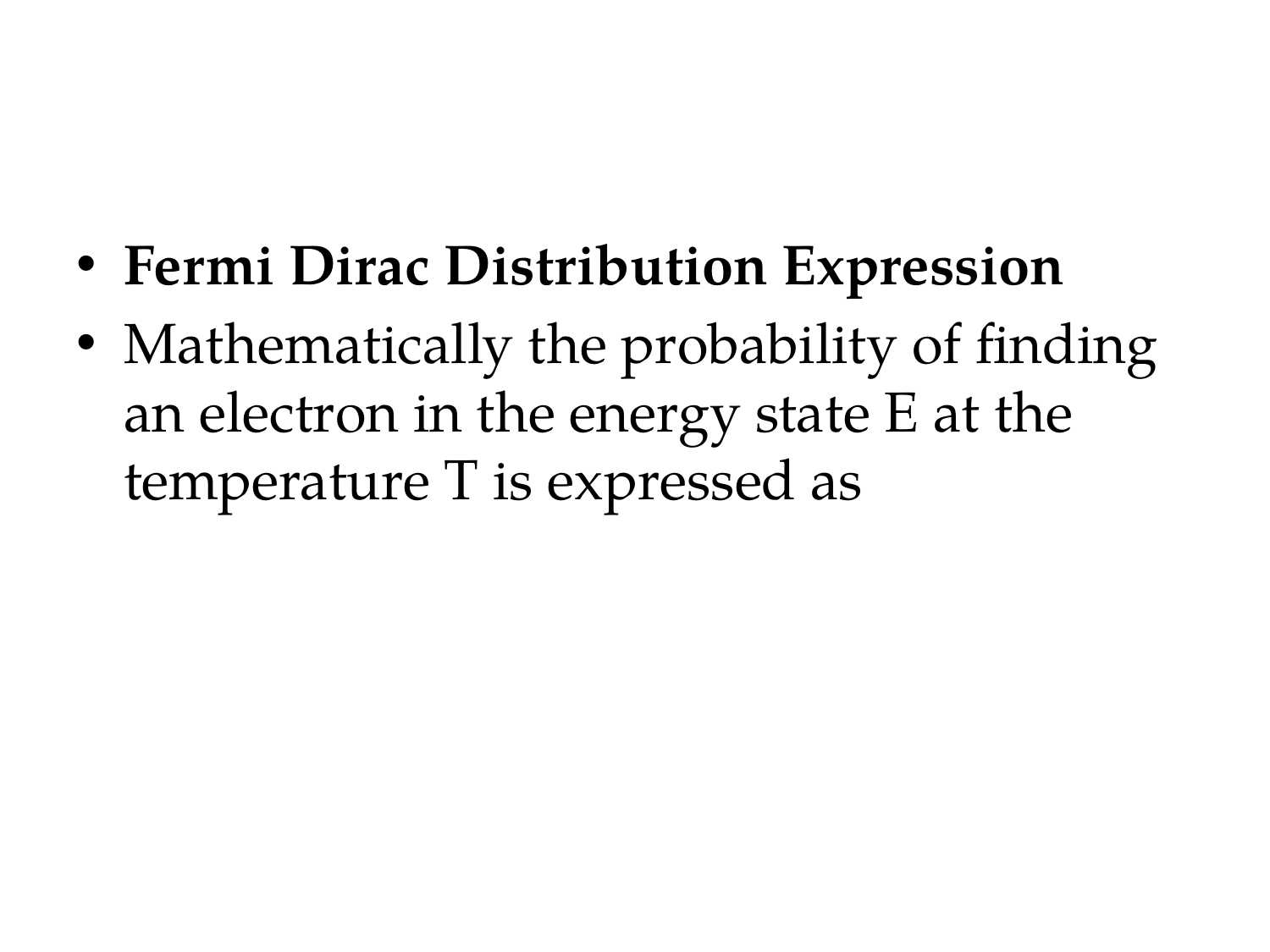

Fermi Dirac Distribution Expression
Mathematically the probability of finding an electron in the energy state E at the temperature T is expressed as